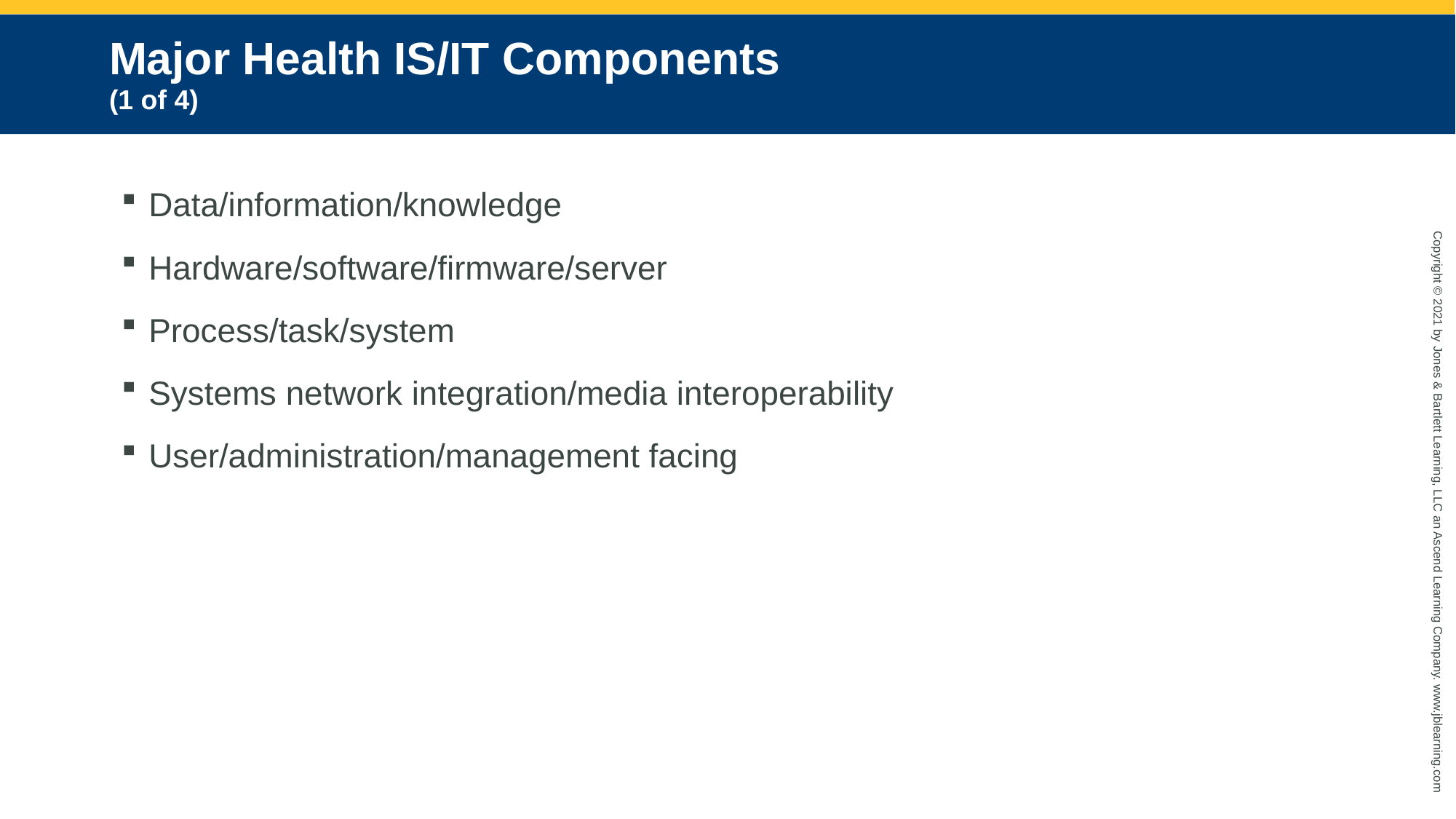

# Major Health IS/IT Components (1 of 4)
Data/information/knowledge
Hardware/software/firmware/server
Process/task/system
Systems network integration/media interoperability
User/administration/management facing